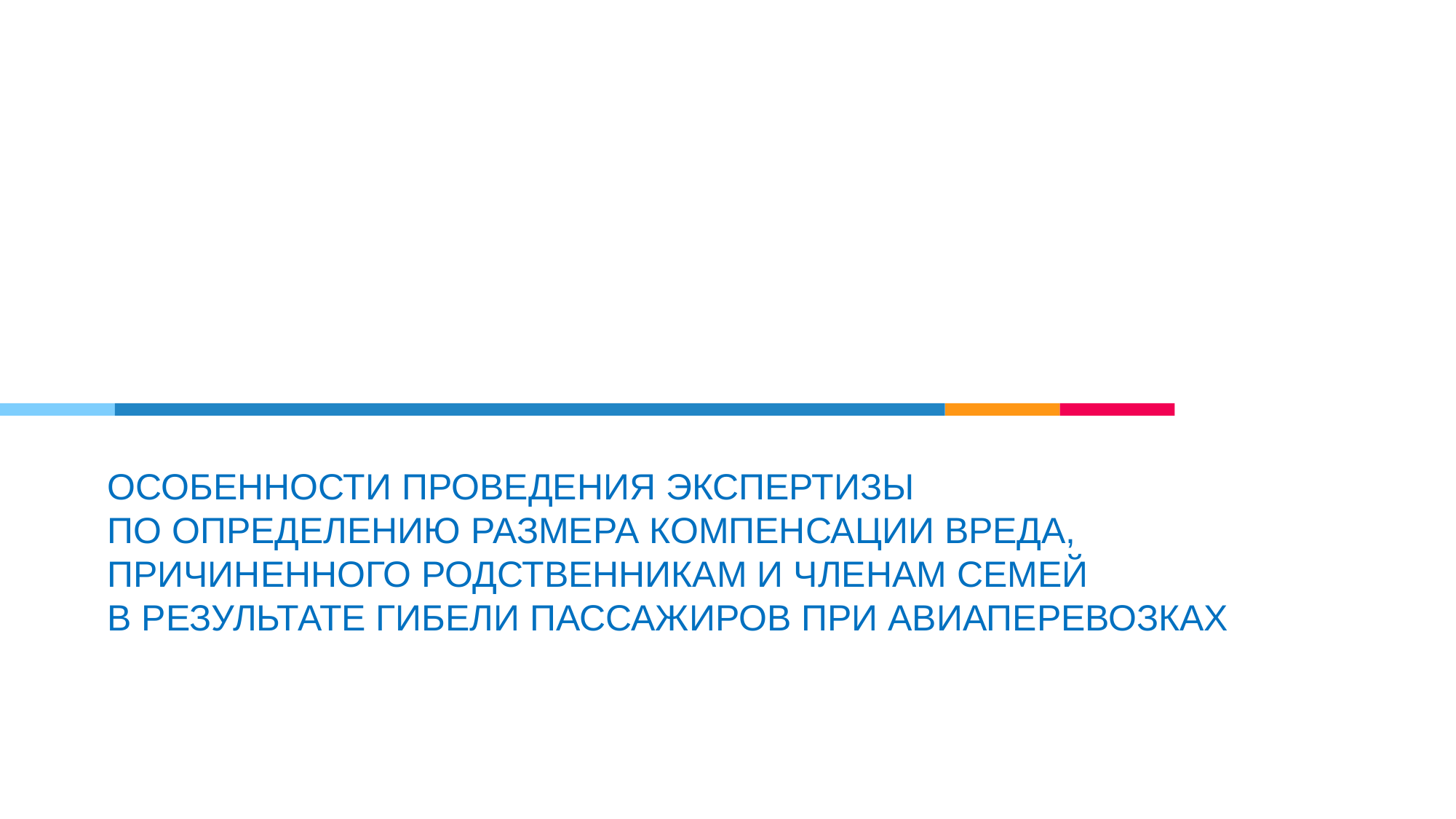

# ОСОБЕННОСТИ ПРОВЕДЕНИЯ ЭКСПЕРТИЗЫ ПО ОПРЕДЕЛЕНИЮ РАЗМЕРА КОМПЕНСАЦИИ ВРЕДА, ПРИЧИНЕННОГО РОДСТВЕННИКАМ И ЧЛЕНАМ СЕМЕЙ В РЕЗУЛЬТАТЕ ГИБЕЛИ ПАССАЖИРОВ ПРИ АВИАПЕРЕВОЗКАХ